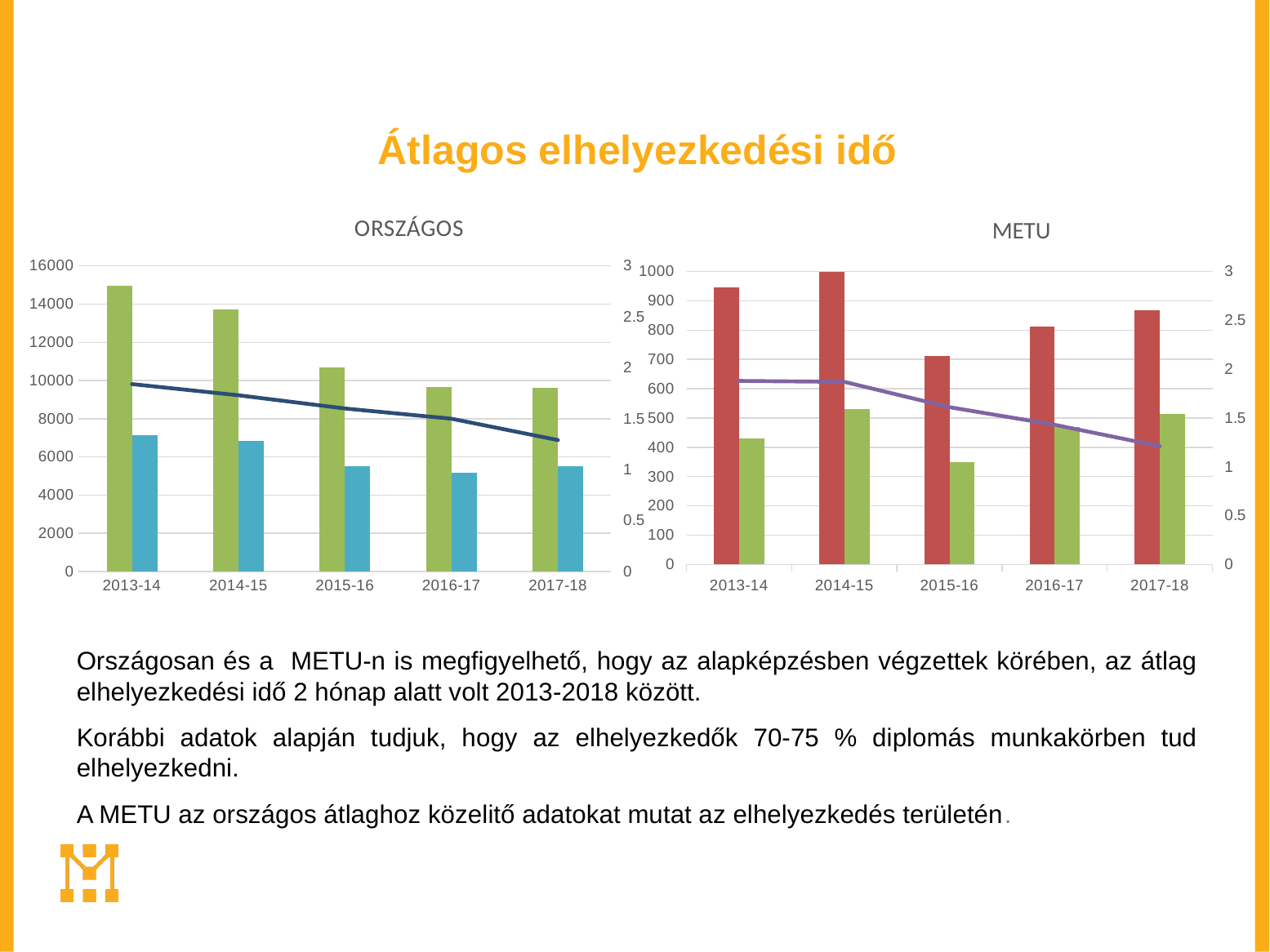

# Átlagos elhelyezkedési idő

### Chart: ORSZÁGOS

| Category | Végzettek száma | Utolsó hónapban dolgozók | ÁTLAG elhelyezkedési hónap |
|---|---|---|---|
| 2013-14 | 14962.0 | 7124.0 | 1.84 |
| 2014-15 | 13733.0 | 6818.0 | 1.73 |
| 2015-16 | 10696.0 | 5506.0 | 1.6 |
| 2016-17 | 9651.0 | 5182.0 | 1.5 |
| 2017-18 | 9621.0 | 5519.0 | 1.29 |

### Chart: METU

| Category | Végzettek száma | Utolsó hónapban dolgozók | ÁTLAG elhelyezkedési hónap |
|---|---|---|---|
| 2013-14 | 946.0 | 430.01059999999995 | 1.88 |
| 2014-15 | 1101.0 | 530.0134999999999 | 1.87 |
| 2015-16 | 713.0 | 347.98679999999996 | 1.61 |
| 2016-17 | 813.0 | 470.0044 | 1.43 |
| 2017-18 | 868.0 | 515.0 | 1.21 |

Országosan és a  METU-n is megfigyelhető, hogy az alapképzésben végzettek körében, az átlag elhelyezkedési idő 2 hónap alatt volt 2013-2018 között.
Korábbi adatok alapján tudjuk, hogy az elhelyezkedők 70-75 % diplomás munkakörben tud elhelyezkedni.
A METU az országos átlaghoz közelitő adatokat mutat az elhelyezkedés területén.